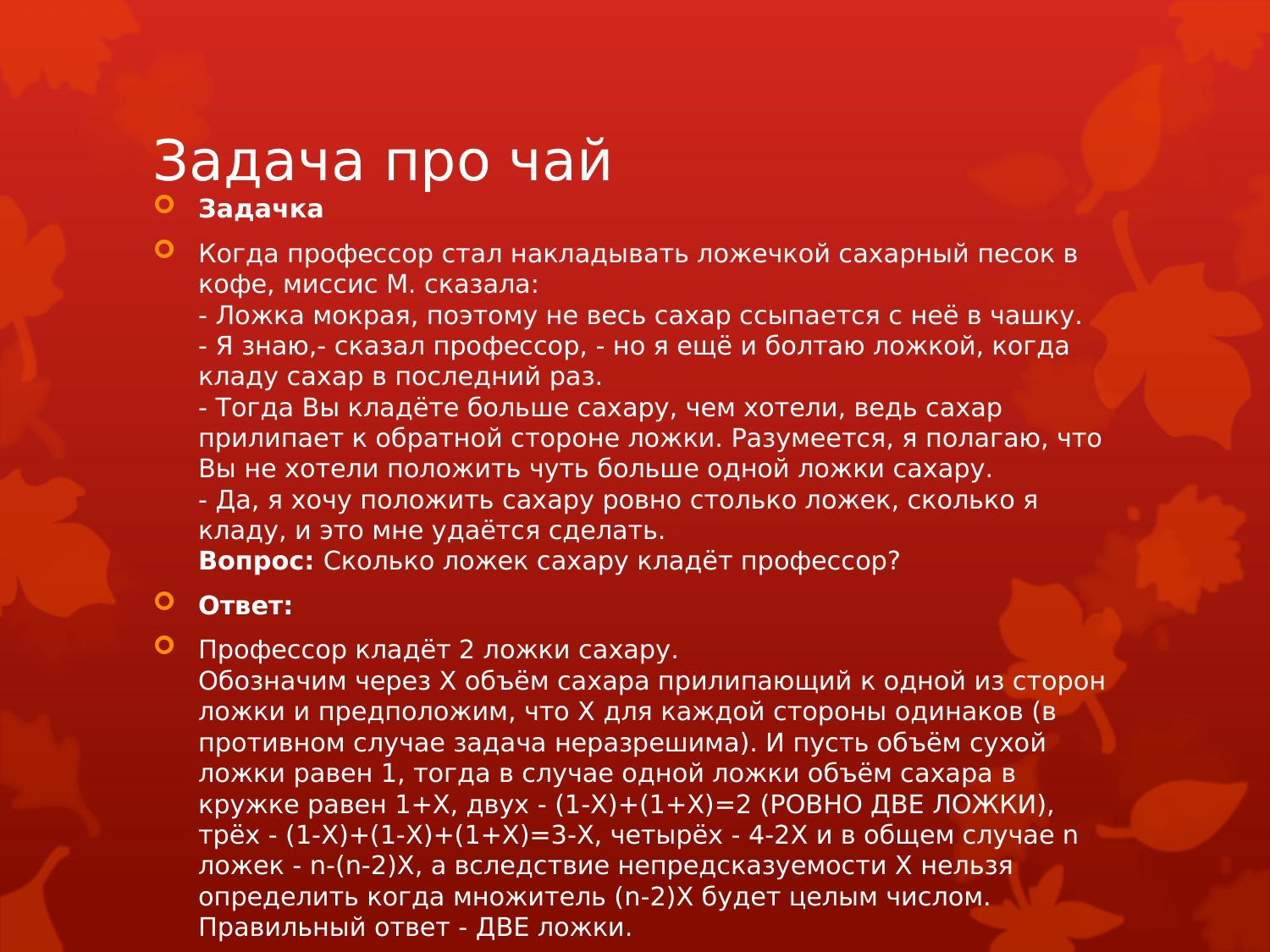

# Задача про чай
Задачка
Когда профессор стал накладывать ложечкой сахарный песок в кофе, миссис М. сказала:
- Ложка мокрая, поэтому не весь сахар ссыпается с неё в чашку.
- Я знаю,- сказал профессор, - но я ещё и болтаю ложкой, когда кладу сахар в последний раз.
- Тогда Вы кладёте больше сахару, чем хотели, ведь сахар прилипает к обратной стороне ложки. Разумеется, я полагаю, что Вы не хотели положить чуть больше одной ложки сахару.
- Да, я хочу положить сахару ровно столько ложек, сколько я кладу, и это мне удаётся сделать.
Вопрос: Сколько ложек сахару кладёт профессор?
Ответ:
Профессор кладёт 2 ложки сахару.
Обозначим через Х объём сахара прилипающий к одной из сторон ложки и предположим, что Х для каждой стороны одинаков (в противном случае задача неразрешима). И пусть объём сухой ложки равен 1, тогда в случае одной ложки объём сахара в кружке равен 1+Х, двух - (1-Х)+(1+Х)=2 (РОВНО ДВЕ ЛОЖКИ), трёх - (1-Х)+(1-Х)+(1+Х)=3-Х, четырёх - 4-2Х и в общем случае n ложек - n-(n-2)Х, а вследствие непредсказуемости Х нельзя определить когда множитель (n-2)Х будет целым числом. Правильный ответ - ДВЕ ложки.